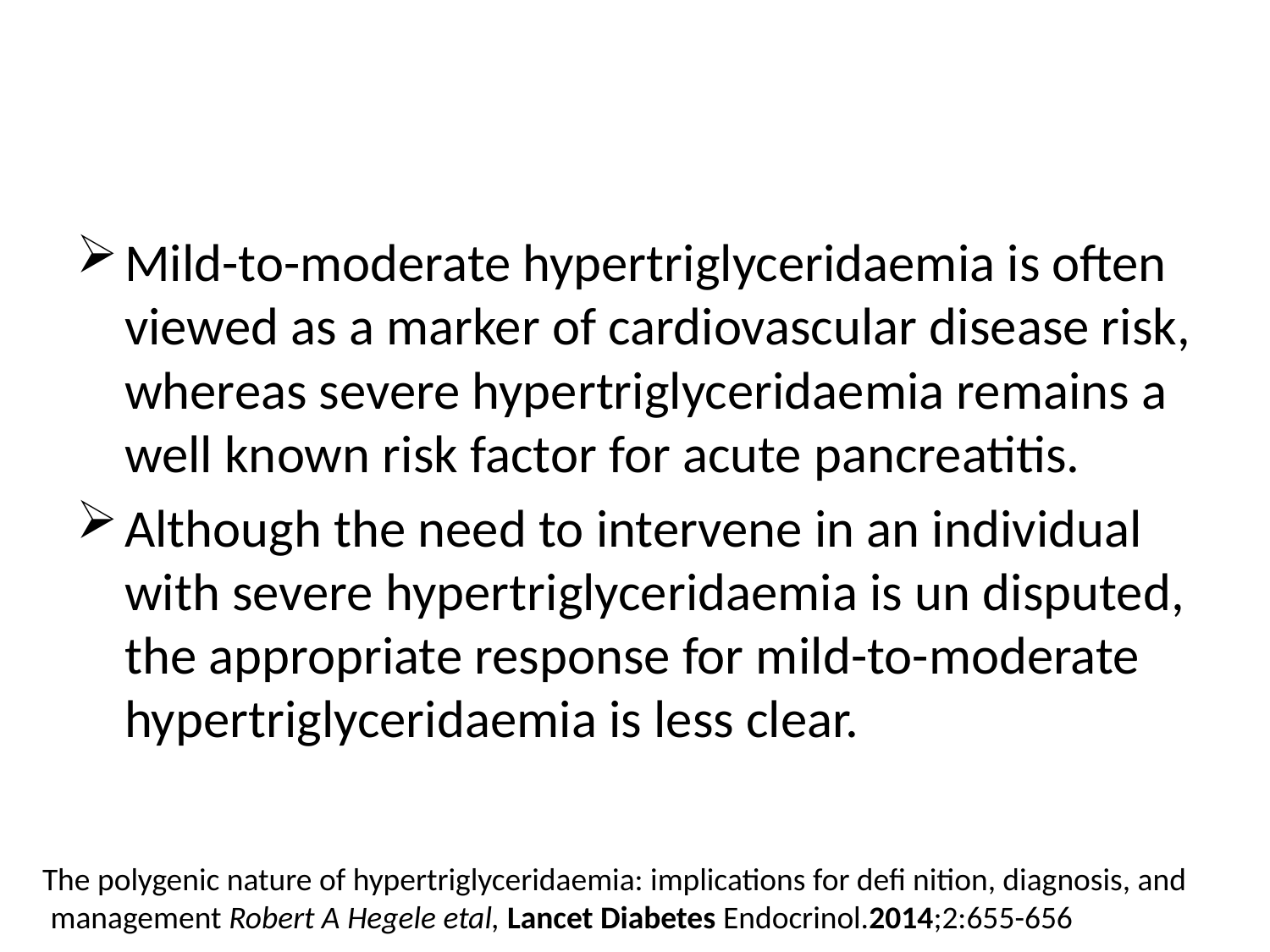

#
Mild-to-moderate hypertriglyceridaemia is often viewed as a marker of cardiovascular disease risk, whereas severe hypertriglyceridaemia remains a well known risk factor for acute pancreatitis.
Although the need to intervene in an individual with severe hypertriglyceridaemia is un disputed, the appropriate response for mild-to-moderate hypertriglyceridaemia is less clear.
The polygenic nature of hypertriglyceridaemia: implications for defi nition, diagnosis, and management Robert A Hegele etal, Lancet Diabetes Endocrinol.2014;2:655-656